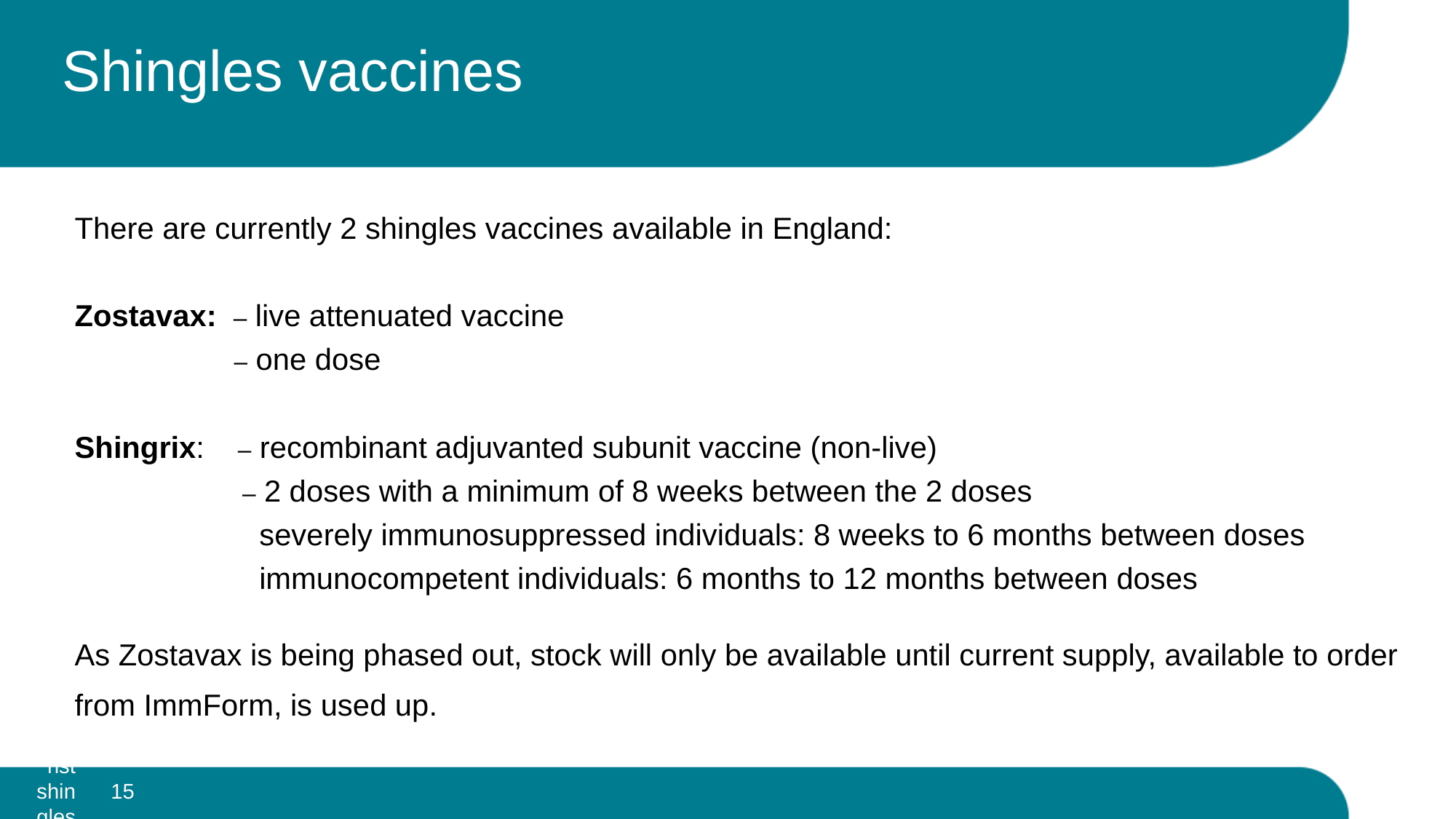

# Shingles vaccines
There are currently 2 shingles vaccines available in England:

Zostavax:  – live attenuated vaccine
	      – one dose

Shingrix:    – recombinant adjuvanted subunit vaccine (non-live)
	       – 2 doses with a minimum of 8 weeks between the 2 doses
	         severely immunosuppressed individuals: 8 weeks to 6 months between doses
	         immunocompetent individuals: 6 months to 12 months between doses

As Zostavax is being phased out, stock will only be available until current supply, available to order from ImmForm, is used up.

15
Vaccination against shingles (Herpes Zoster)